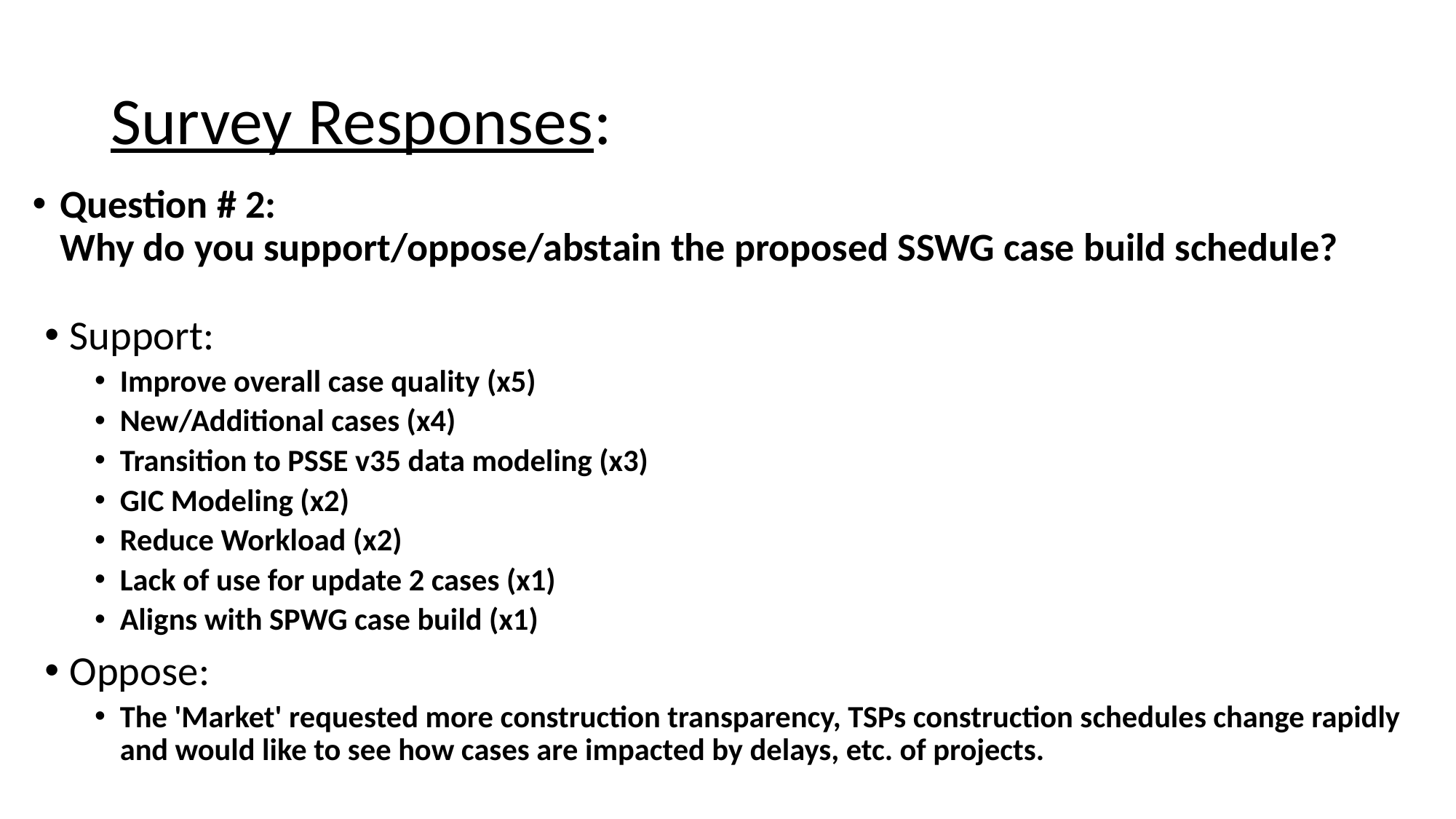

# Survey Responses:
Question # 2:
Why do you support/oppose/abstain the proposed SSWG case build schedule?
Support:
Improve overall case quality (x5)
New/Additional cases (x4)
Transition to PSSE v35 data modeling (x3)
GIC Modeling (x2)
Reduce Workload (x2)
Lack of use for update 2 cases (x1)
Aligns with SPWG case build (x1)
Oppose:
The 'Market' requested more construction transparency, TSPs construction schedules change rapidly and would like to see how cases are impacted by delays, etc. of projects.